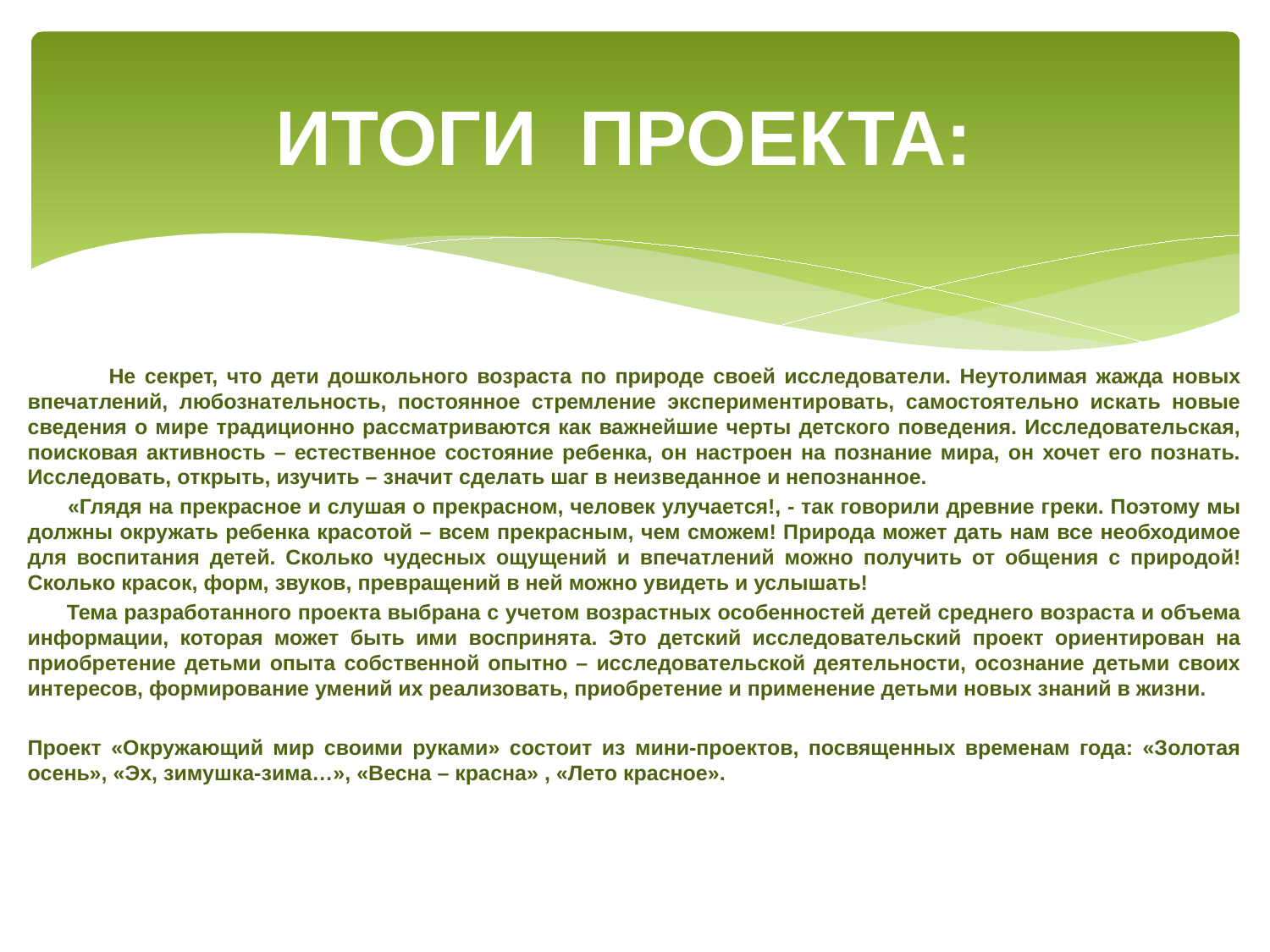

# ИТОГИ  ПРОЕКТА:
         Не секрет, что дети дошкольного возраста по природе своей исследователи. Неутолимая жажда новых впечатлений, любознательность, постоянное стремление экспериментировать, самостоятельно искать новые сведения о мире традиционно рассматриваются как важнейшие черты детского поведения. Исследовательская, поисковая активность – естественное состояние ребенка, он настроен на познание мира, он хочет его познать. Исследовать, открыть, изучить – значит сделать шаг в неизведанное и непознанное.
      «Глядя на прекрасное и слушая о прекрасном, человек улучается!, - так говорили древние греки. Поэтому мы должны окружать ребенка красотой – всем прекрасным, чем сможем! Природа может дать нам все необходимое для воспитания детей. Сколько чудесных ощущений и впечатлений можно получить от общения с природой! Сколько красок, форм, звуков, превращений в ней можно увидеть и услышать!
      Тема разработанного проекта выбрана с учетом возрастных особенностей детей среднего возраста и объема информации, которая может быть ими воспринята. Это детский исследовательский проект ориентирован на приобретение детьми опыта собственной опытно – исследовательской деятельности, осознание детьми своих интересов, формирование умений их реализовать, приобретение и применение детьми новых знаний в жизни.

Проект «Окружающий мир своими руками» состоит из мини-проектов, посвященных временам года: «Золотая осень», «Эх, зимушка-зима…», «Весна – красна» , «Лето красное».